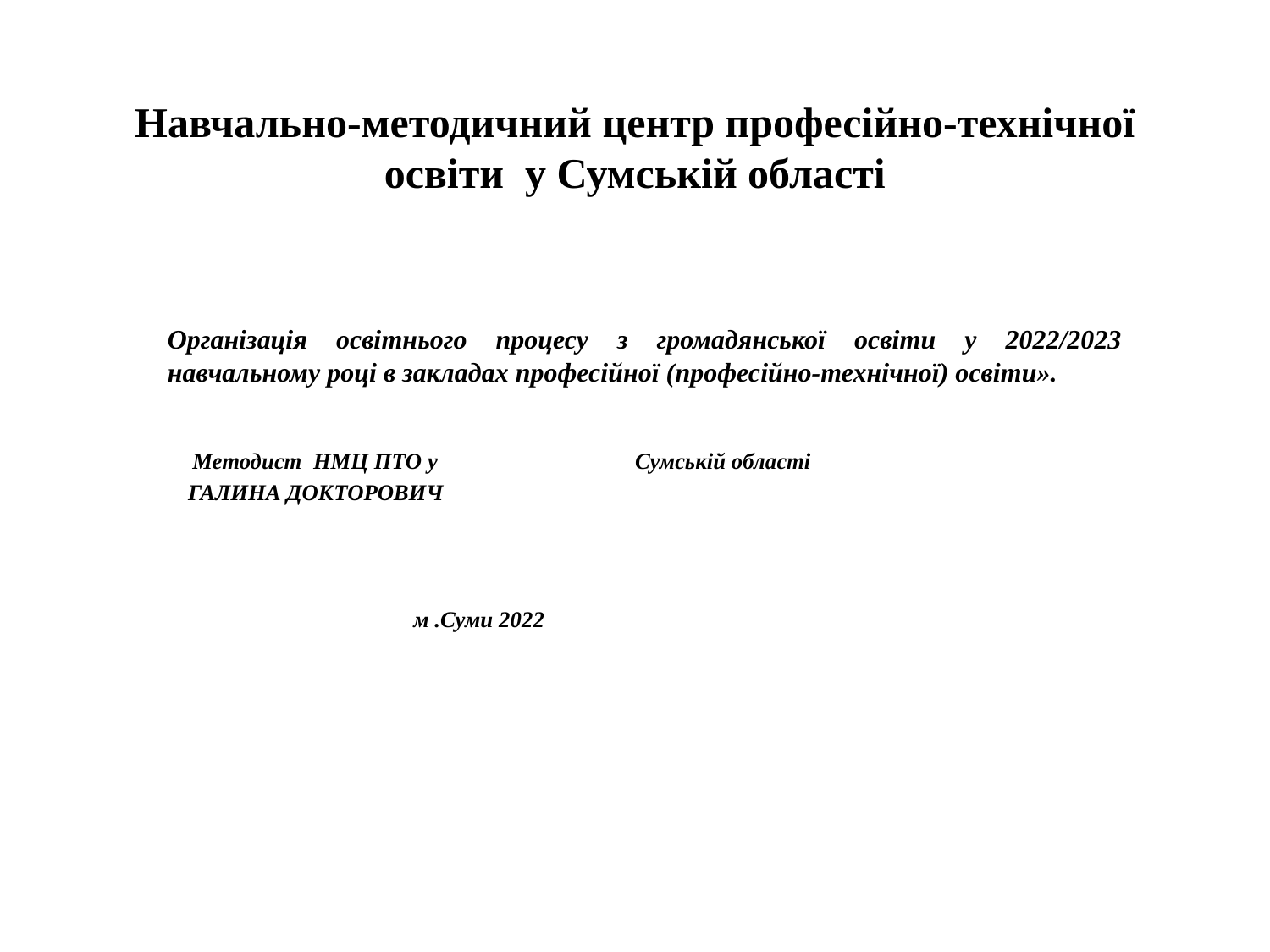

# Навчально-методичний центр професійно-технічної освіти  у Сумській області
Організація освітнього процесу з громадянської освіти у 2022/2023 навчальному році в закладах професійної (професійно-технічної) освіти».

   				   Методист  НМЦ ПТО у                                				Сумській області
				ГАЛИНА ДОКТОРОВИЧ

                                           м .Суми 2022